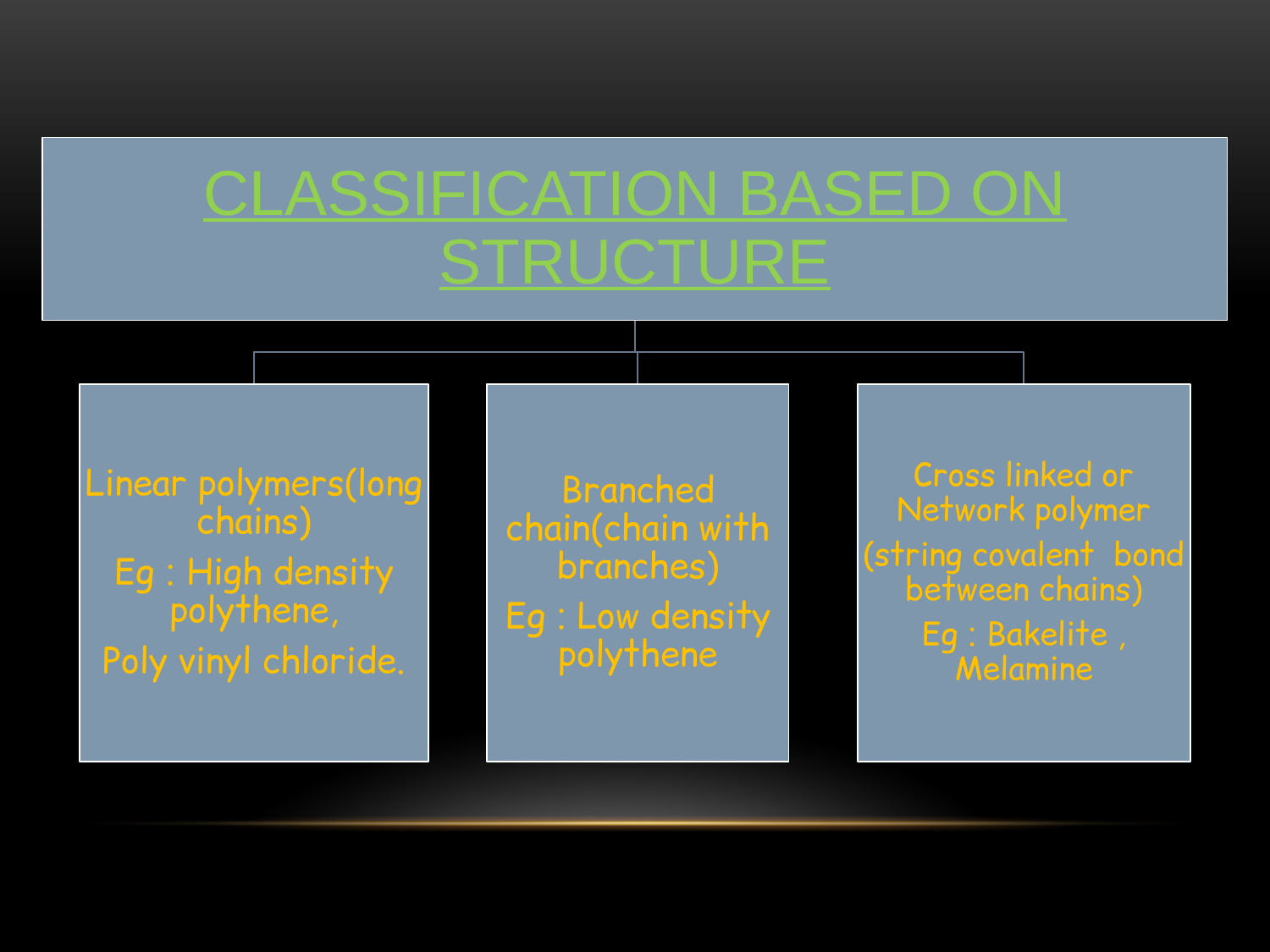

CLASSIFICATION BASED ON STRUCTURE
Linear polymers(long chains)
Eg : High density polythene,
Poly vinyl chloride.
Branched chain(chain with branches)
Eg : Low density polythene
Cross linked or Network polymer
(string covalent  bond between chains)
Eg : Bakelite , Melamine